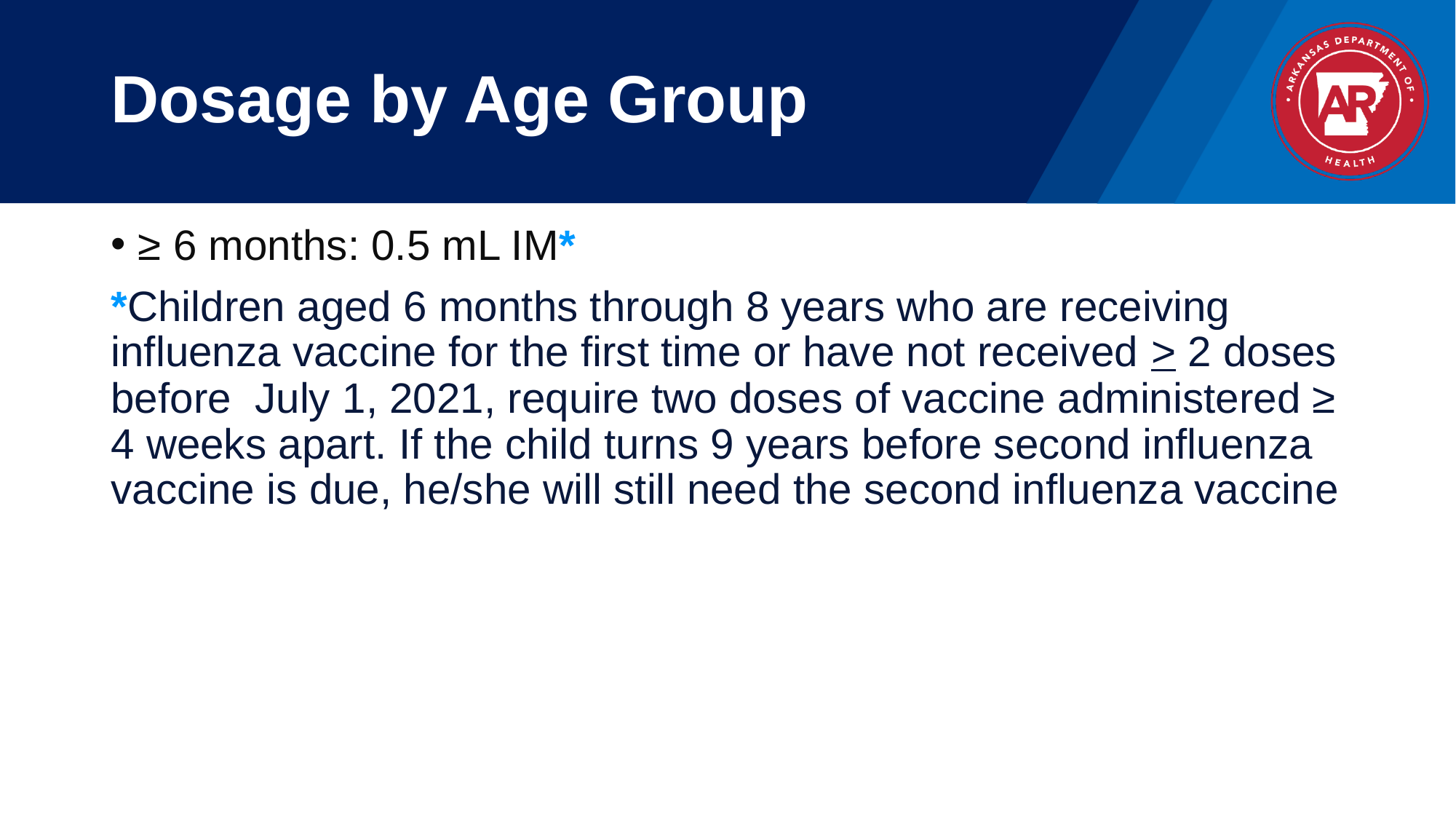

# Dosage by Age Group
≥ 6 months: 0.5 mL IM*
*Children aged 6 months through 8 years who are receiving influenza vaccine for the first time or have not received > 2 doses before  July 1, 2021, require two doses of vaccine administered ≥ 4 weeks apart. If the child turns 9 years before second influenza vaccine is due, he/she will still need the second influenza vaccine